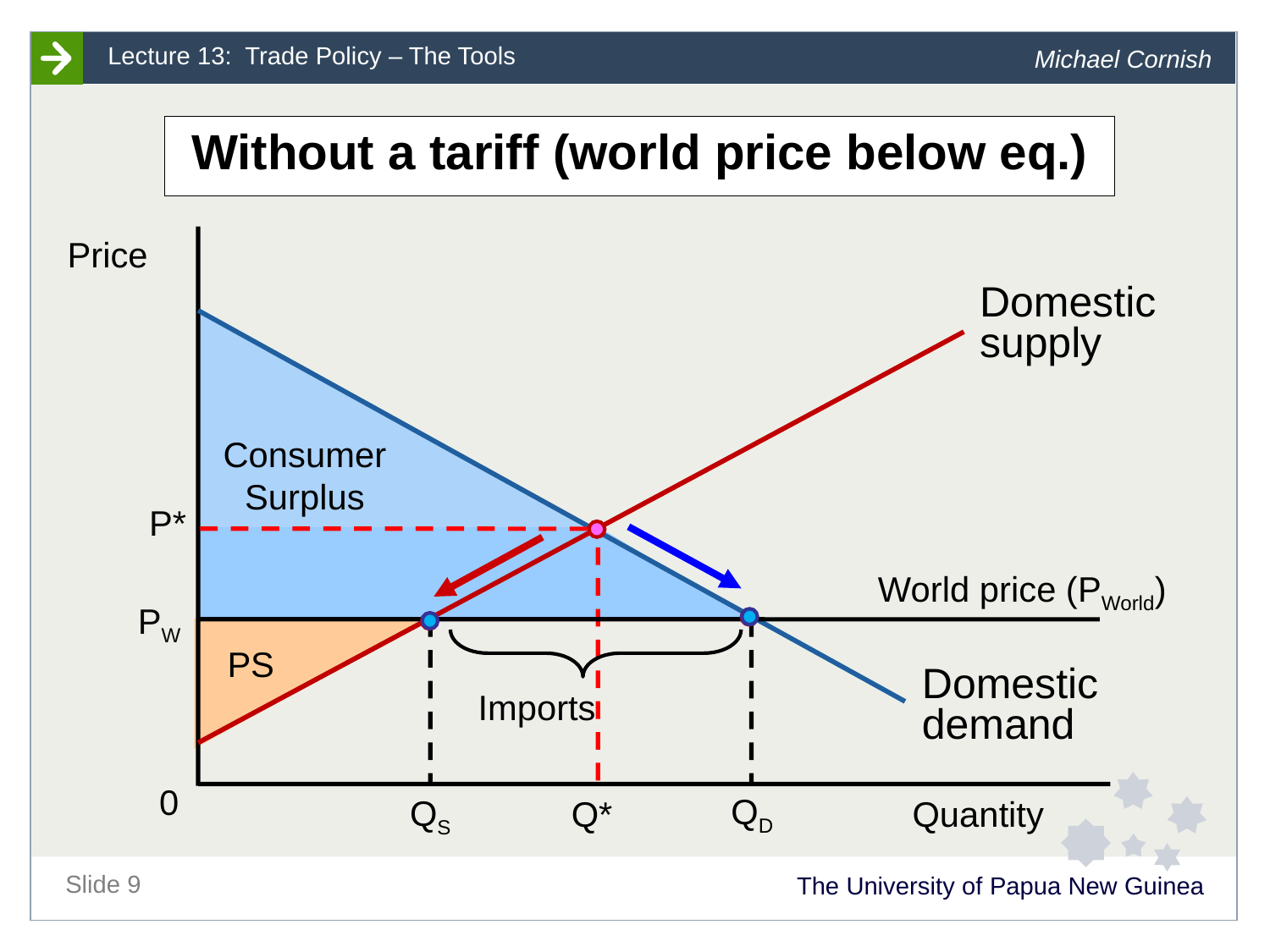

Without a tariff (world price below eq.)

Price

Domestic supply

P*

World price (PWorld)
PW

Domestic demand
Imports
0
QD

QS
Q*
Quantity
Consumer Surplus

PS